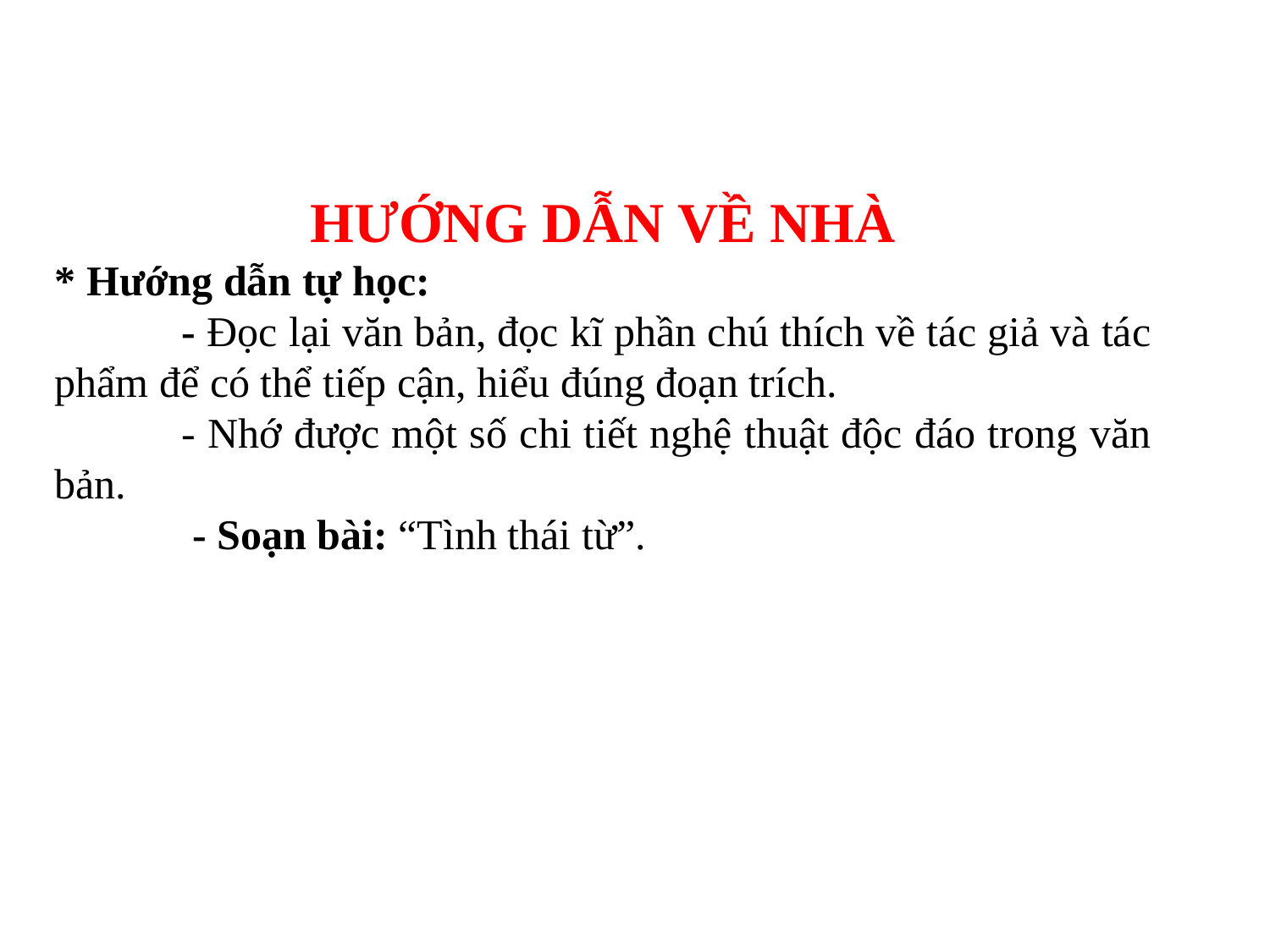

HƯỚNG DẪN VỀ NHÀ
* Hướng dẫn tự học:
	- Đọc lại văn bản, đọc kĩ phần chú thích về tác giả và tác phẩm để có thể tiếp cận, hiểu đúng đoạn trích.
	- Nhớ được một số chi tiết nghệ thuật độc đáo trong văn bản.
             - Soạn bài: “Tình thái từ”.